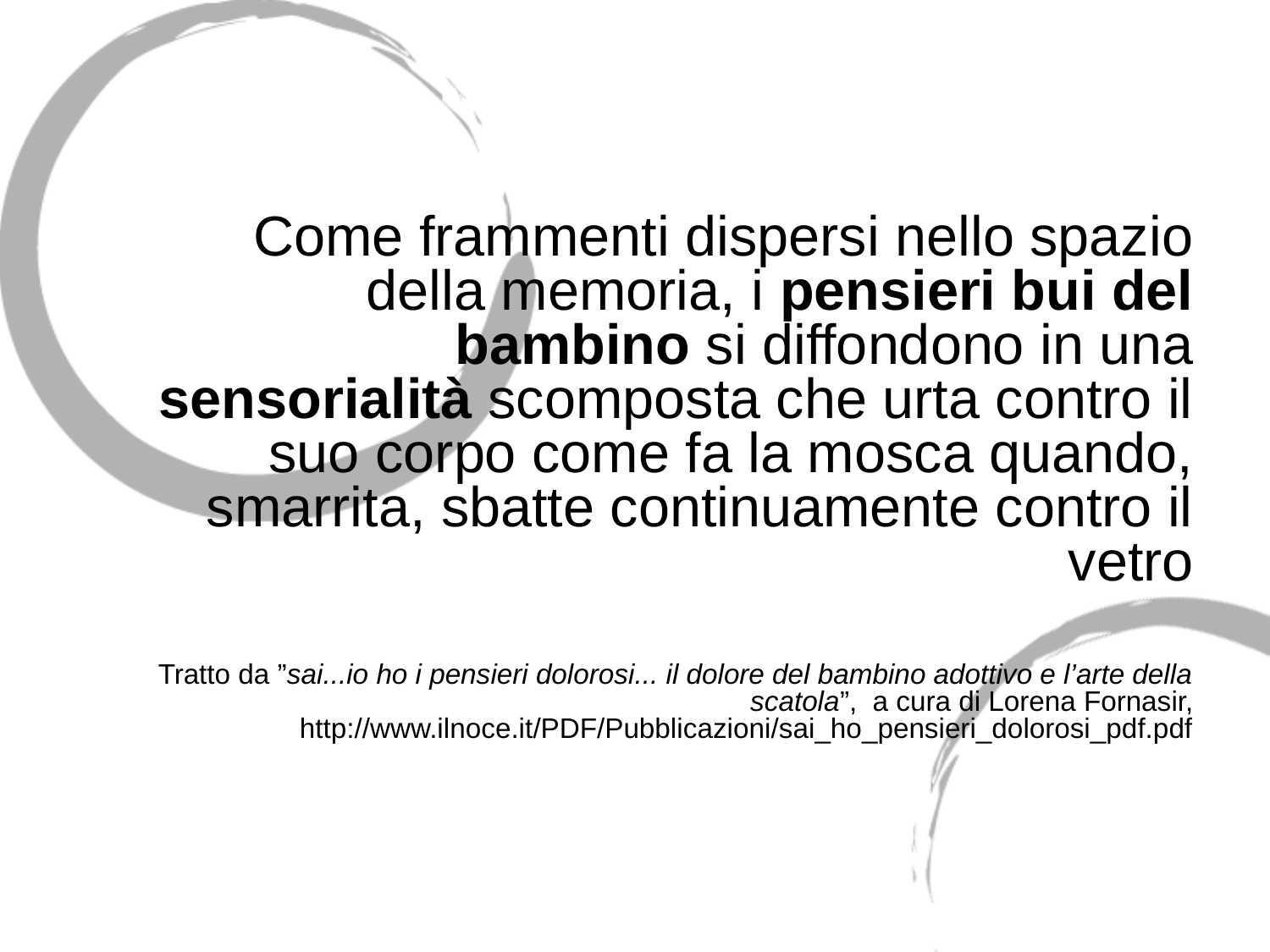

Come frammenti dispersi nello spazio della memoria, i pensieri bui del bambino si diffondono in una sensorialità scomposta che urta contro il suo corpo come fa la mosca quando, smarrita, sbatte continuamente contro il vetro

Tratto da ”sai...io ho i pensieri dolorosi... il dolore del bambino adottivo e l’arte della scatola”,  a cura di Lorena Fornasir, http://www.ilnoce.it/PDF/Pubblicazioni/sai_ho_pensieri_dolorosi_pdf.pdf